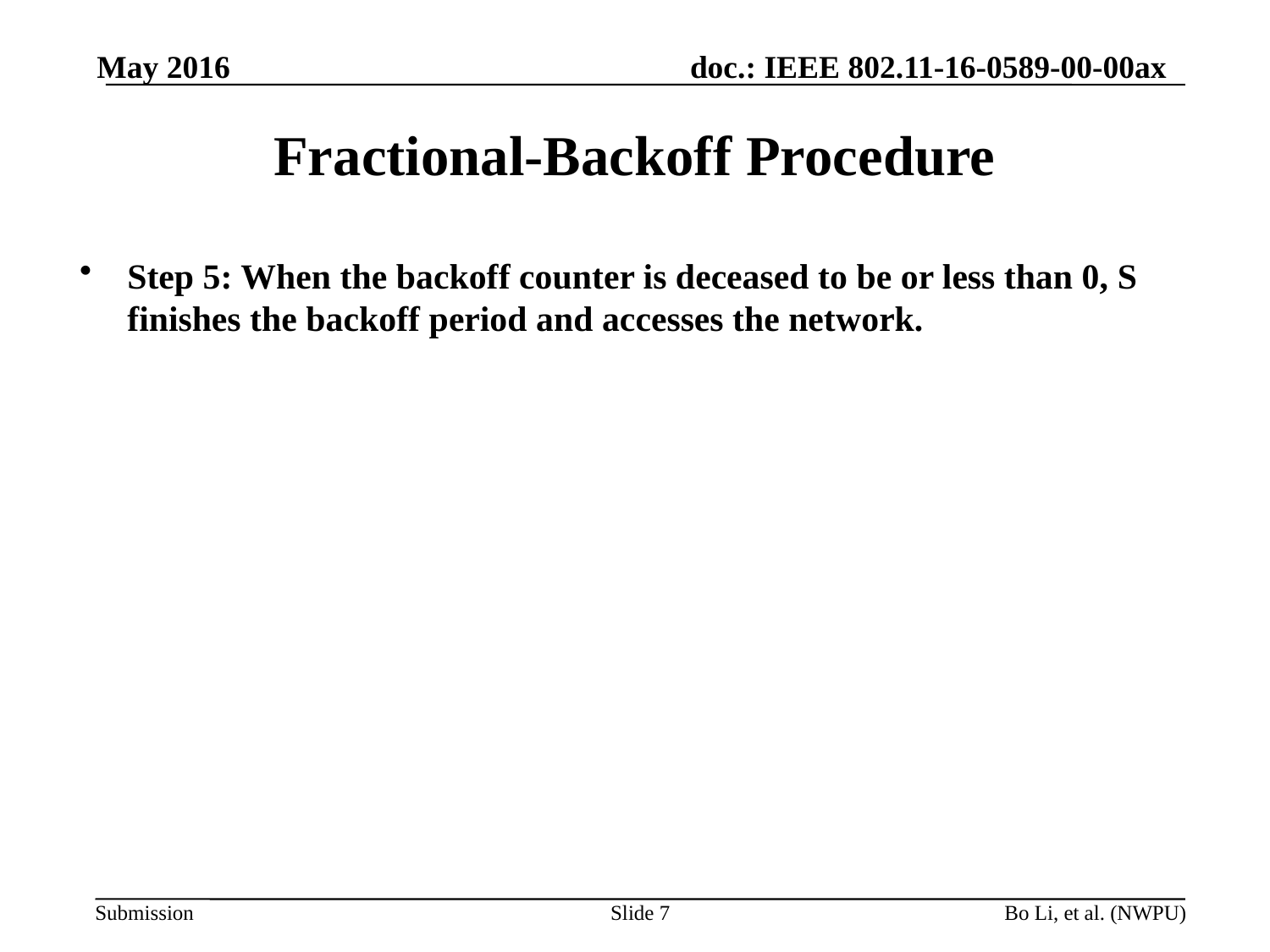

May 2016
# Fractional-Backoff Procedure
Step 5: When the backoff counter is deceased to be or less than 0, S finishes the backoff period and accesses the network.
Slide 7
Bo Li, et al. (NWPU)